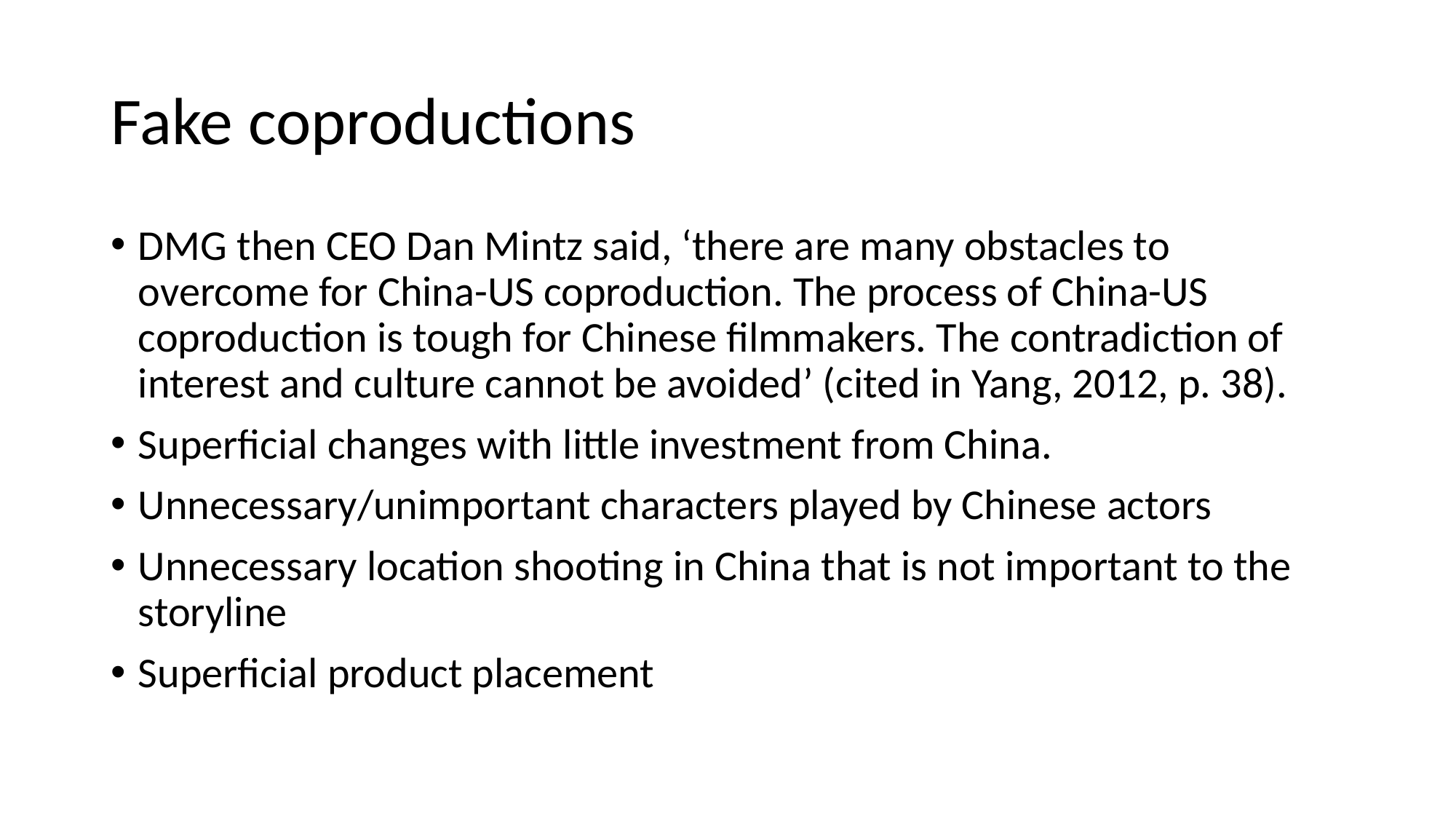

# Fake coproductions
DMG then CEO Dan Mintz said, ‘there are many obstacles to overcome for China-US coproduction. The process of China-US coproduction is tough for Chinese filmmakers. The contradiction of interest and culture cannot be avoided’ (cited in Yang, 2012, p. 38).
Superficial changes with little investment from China.
Unnecessary/unimportant characters played by Chinese actors
Unnecessary location shooting in China that is not important to the storyline
Superficial product placement